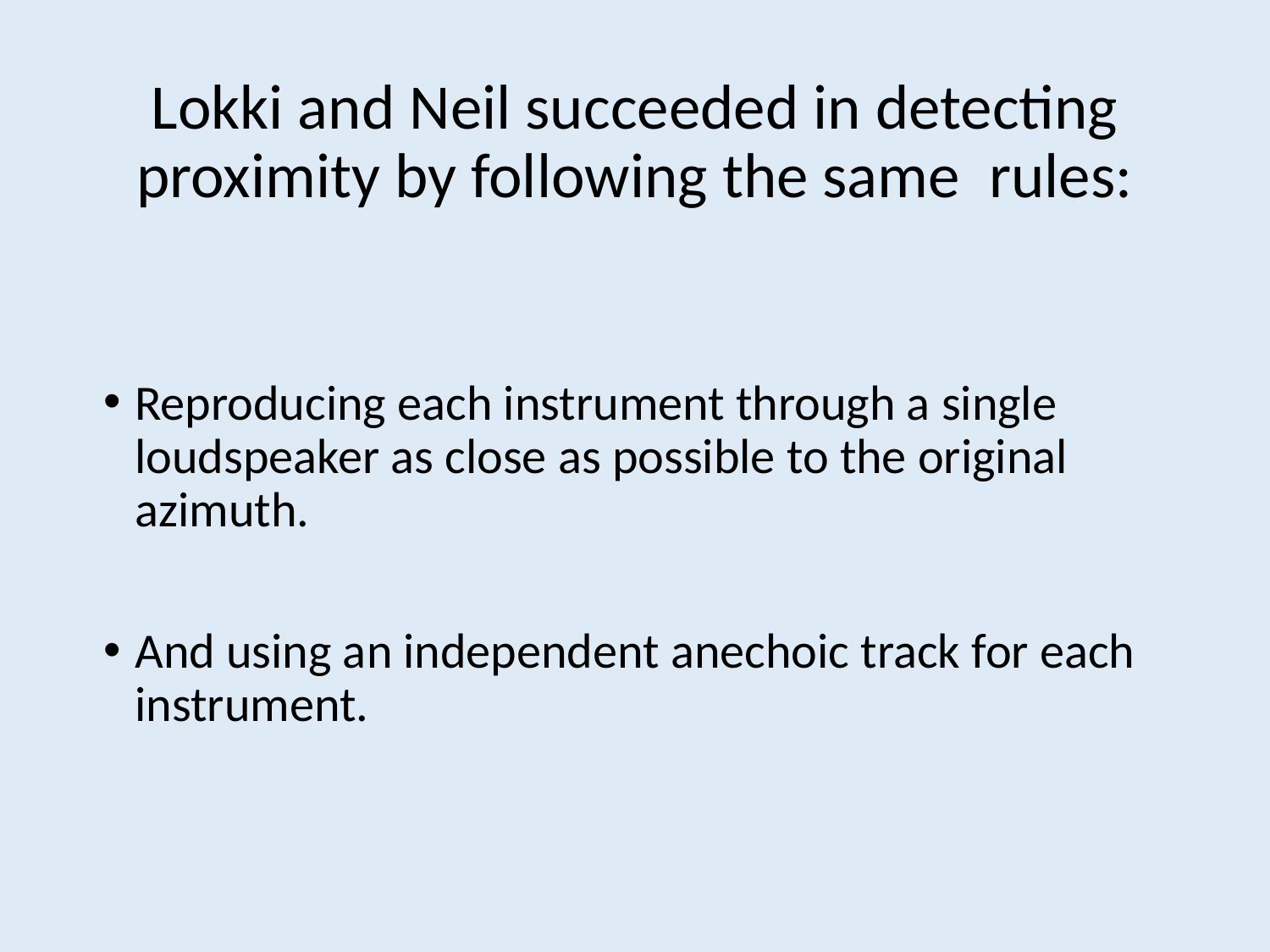

# Lokki and Neil succeeded in detecting proximity by following the same  rules:

Reproducing each instrument through a single loudspeaker as close as possible to the original azimuth.

And using an independent anechoic track for each instrument.